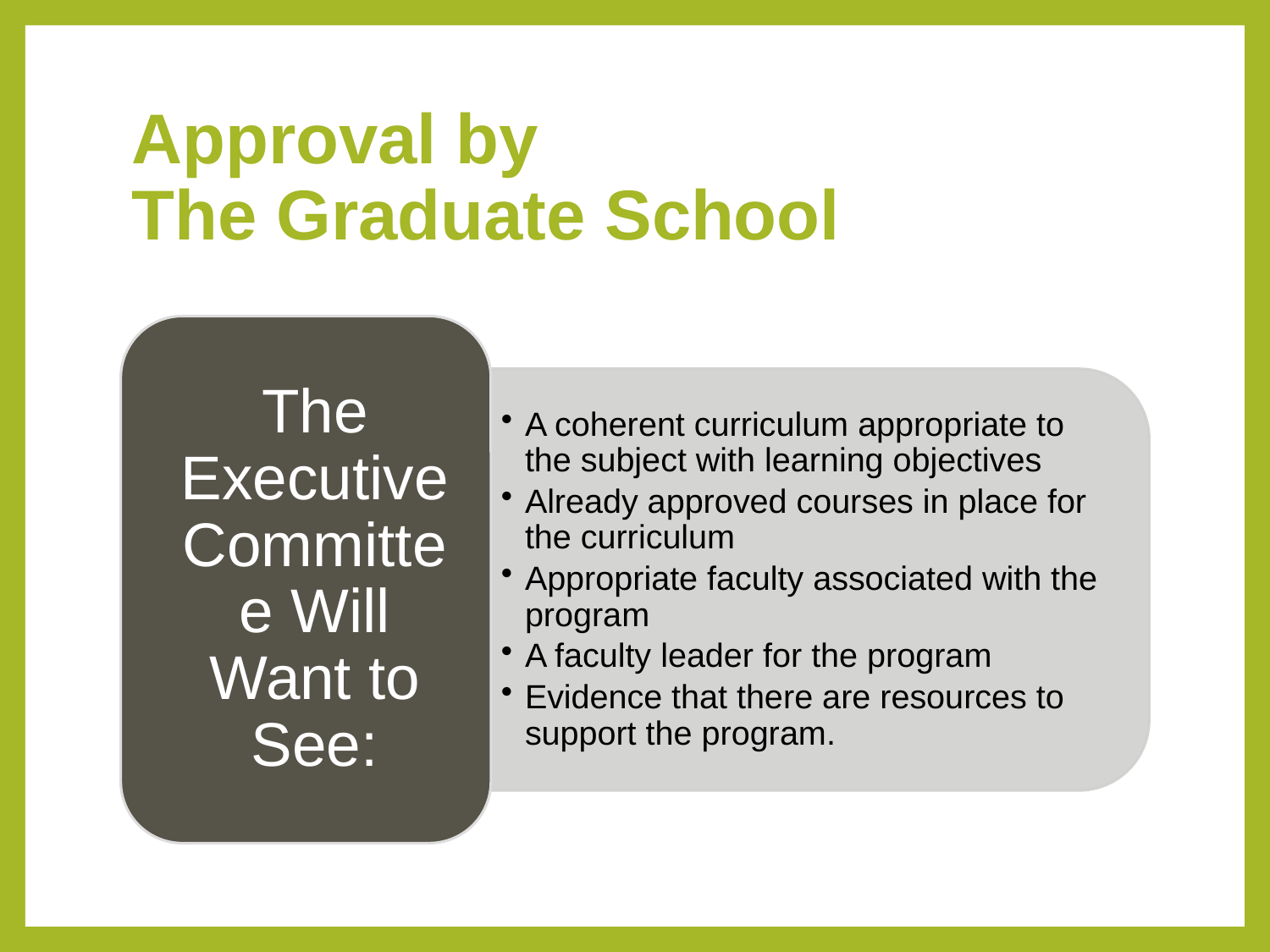

# Approval by The Graduate School
A coherent curriculum appropriate to the subject with learning objectives
Already approved courses in place for the curriculum
Appropriate faculty associated with the program
A faculty leader for the program
Evidence that there are resources to support the program.
The Executive Committee Will Want to See: